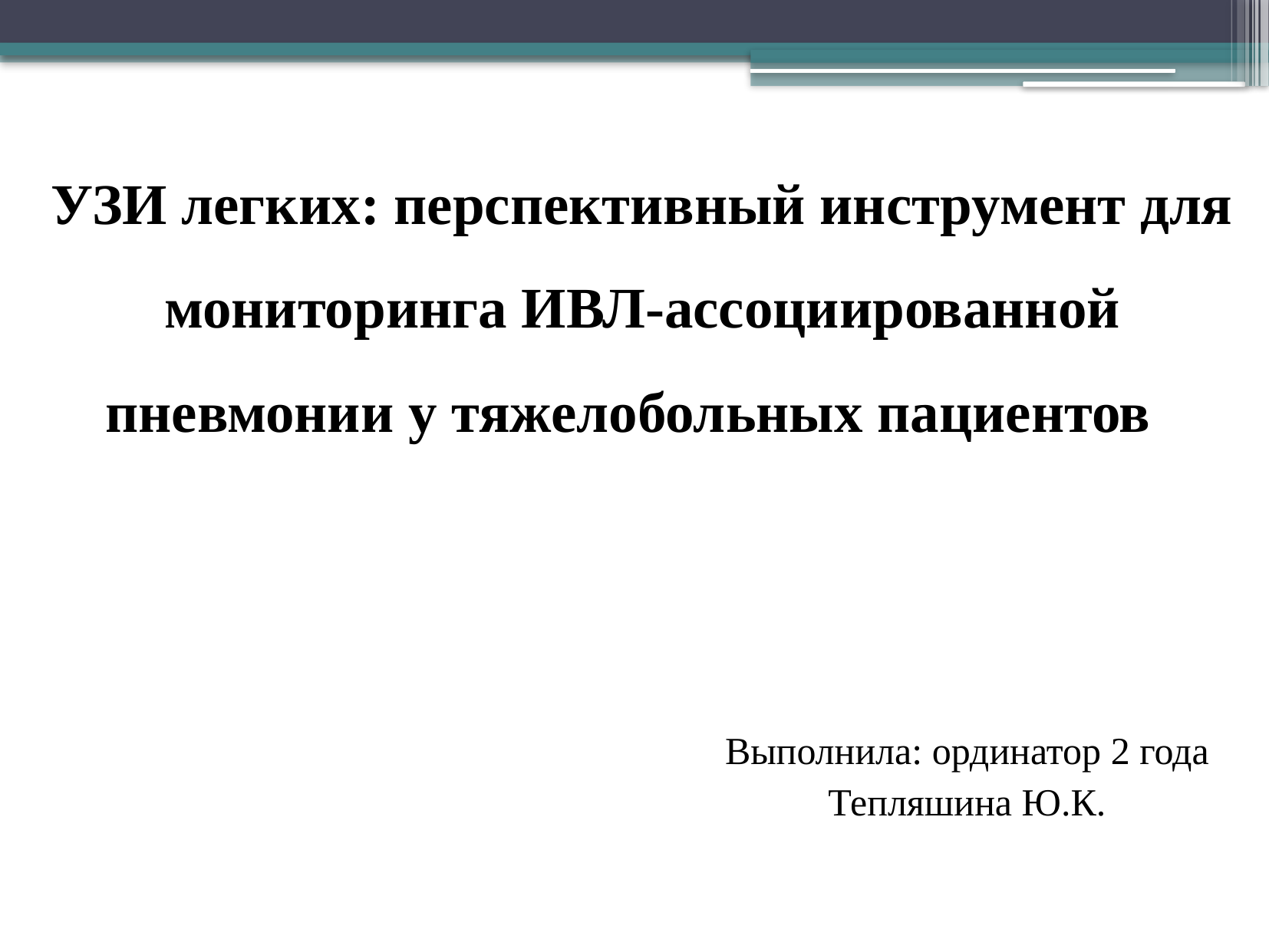

УЗИ легких: перспективный инструмент для
 мониторинга ИВЛ-ассоциированной
пневмонии у тяжелобольных пациентов

Выполнила: ординатор 2 года
Тепляшина Ю.К.